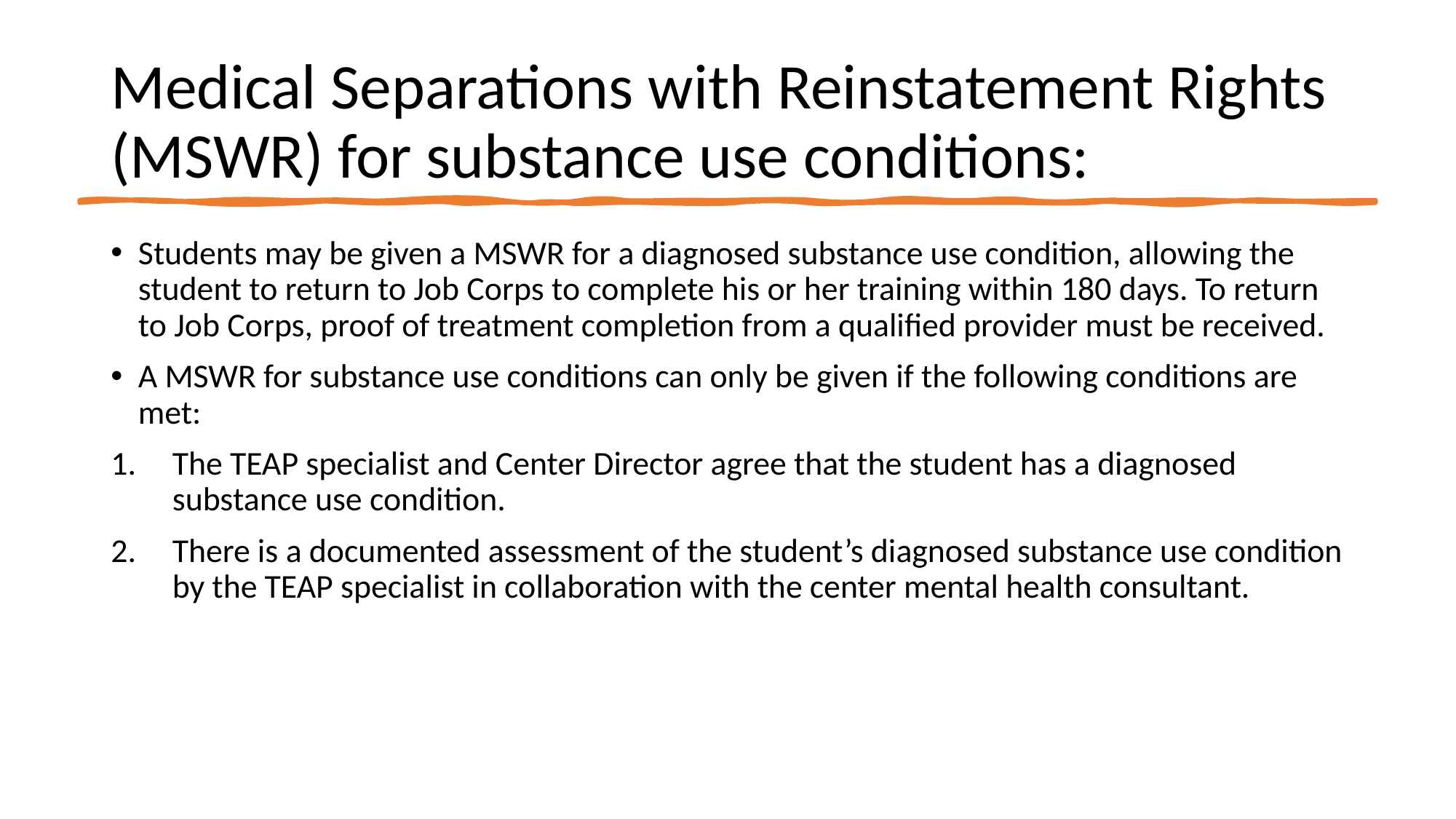

# Medical Separations with Reinstatement Rights (MSWR) for substance use conditions:

Students may be given a MSWR for a diagnosed substance use condition, allowing the student to return to Job Corps to complete his or her training within 180 days. To return to Job Corps, proof of treatment completion from a qualified provider must be received.
A MSWR for substance use conditions can only be given if the following conditions are met:
The TEAP specialist and Center Director agree that the student has a diagnosed substance use condition.
There is a documented assessment of the student’s diagnosed substance use condition by the TEAP specialist in collaboration with the center mental health consultant.